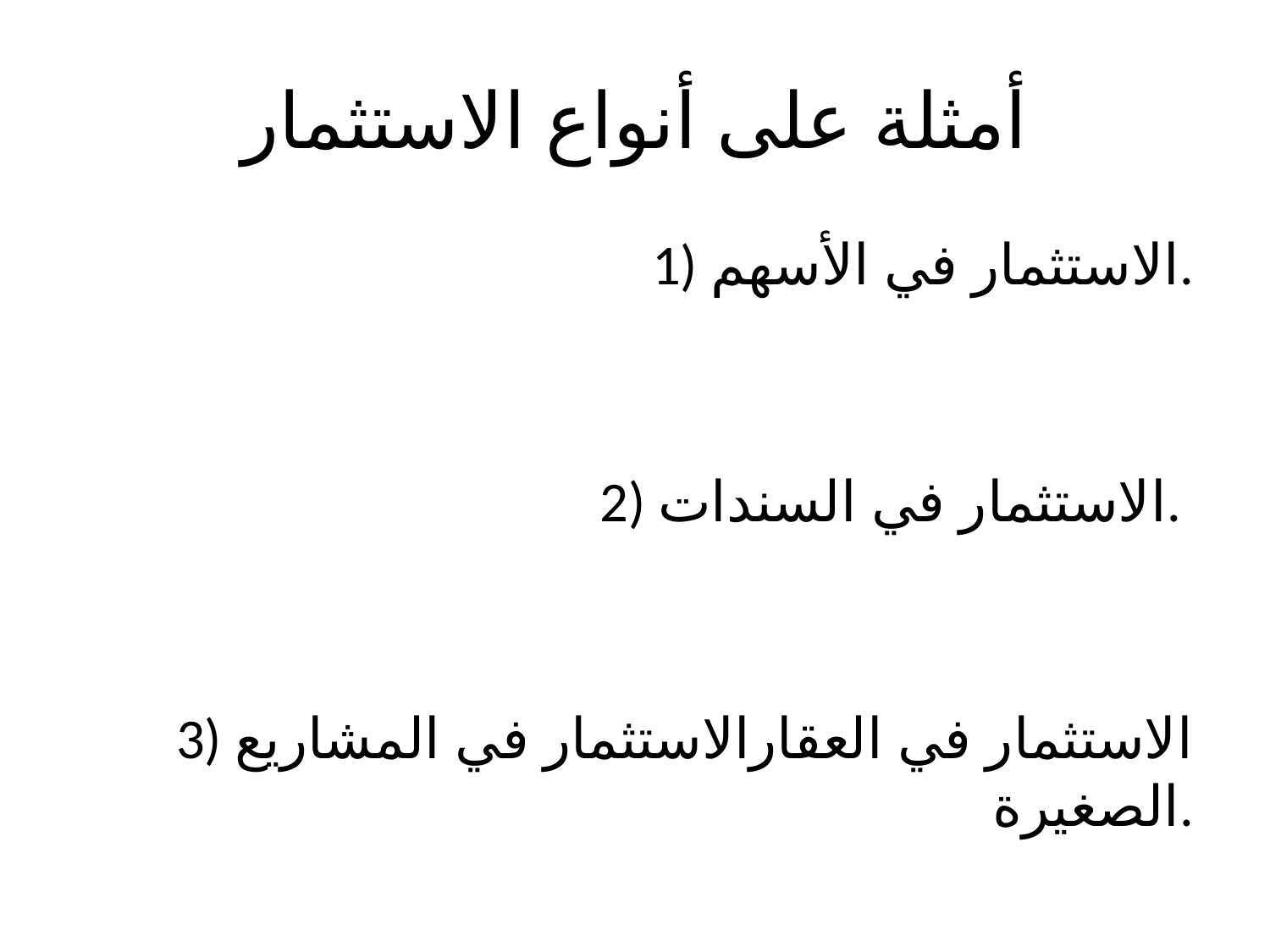

# أمثلة على أنواع الاستثمار
1) الاستثمار في الأسهم.

2) الاستثمار في السندات.

3) الاستثمار في العقارالاستثمار في المشاريع الصغيرة.